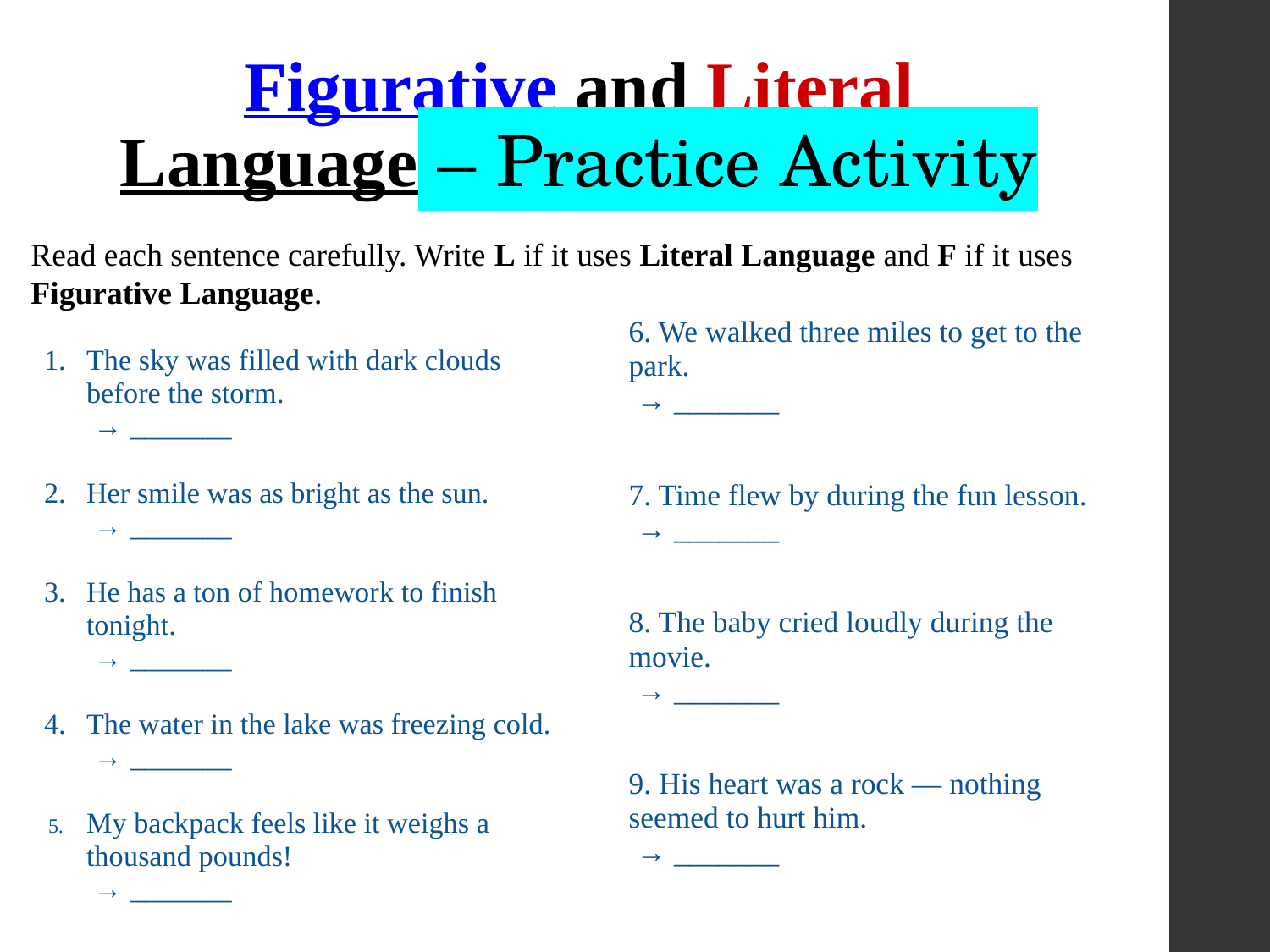

# Figurative and Literal Language – Practice Activity
Read each sentence carefully. Write L if it uses Literal Language and F if it uses Figurative Language.
6. We walked three miles to get to the park.
 → _______
7. Time flew by during the fun lesson.
 → _______
8. The baby cried loudly during the movie.
 → _______
9. His heart was a rock — nothing seemed to hurt him.
 → _______

The sky was filled with dark clouds before the storm.
 → _______
Her smile was as bright as the sun.
 → _______
He has a ton of homework to finish tonight.
 → _______
The water in the lake was freezing cold.
 → _______
My backpack feels like it weighs a thousand pounds!
 → _______